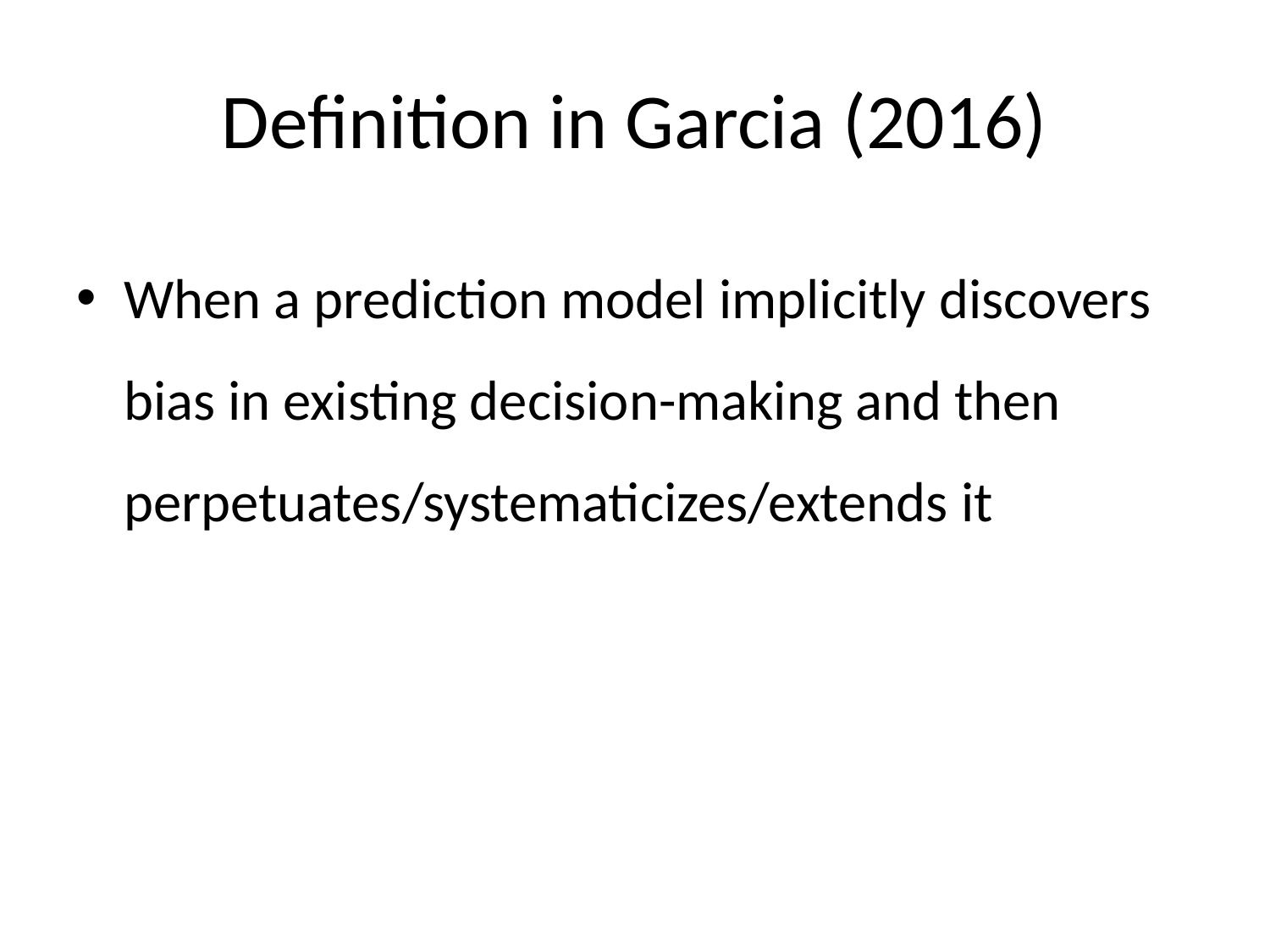

# Definition in Garcia (2016)
When a prediction model implicitly discovers bias in existing decision-making and then perpetuates/systematicizes/extends it